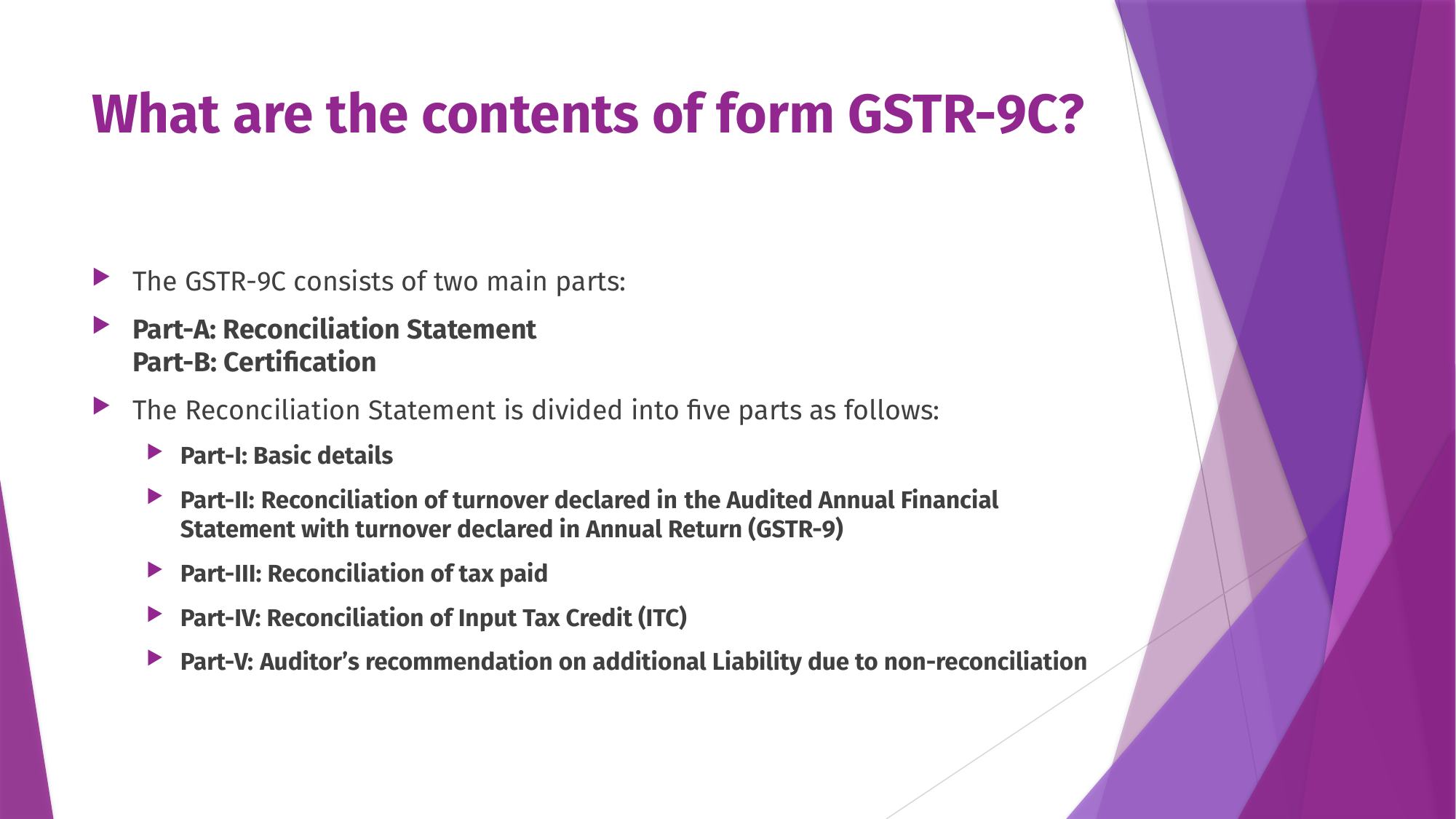

# What are the contents of form GSTR-9C?
The GSTR-9C consists of two main parts:
Part-A: Reconciliation Statement
Part-B: Certification
The Reconciliation Statement is divided into five parts as follows:
Part-I: Basic details
Part-II: Reconciliation of turnover declared in the Audited Annual Financial Statement with turnover declared in Annual Return (GSTR-9)
Part-III: Reconciliation of tax paid
Part-IV: Reconciliation of Input Tax Credit (ITC)
Part-V: Auditor’s recommendation on additional Liability due to non-reconciliation